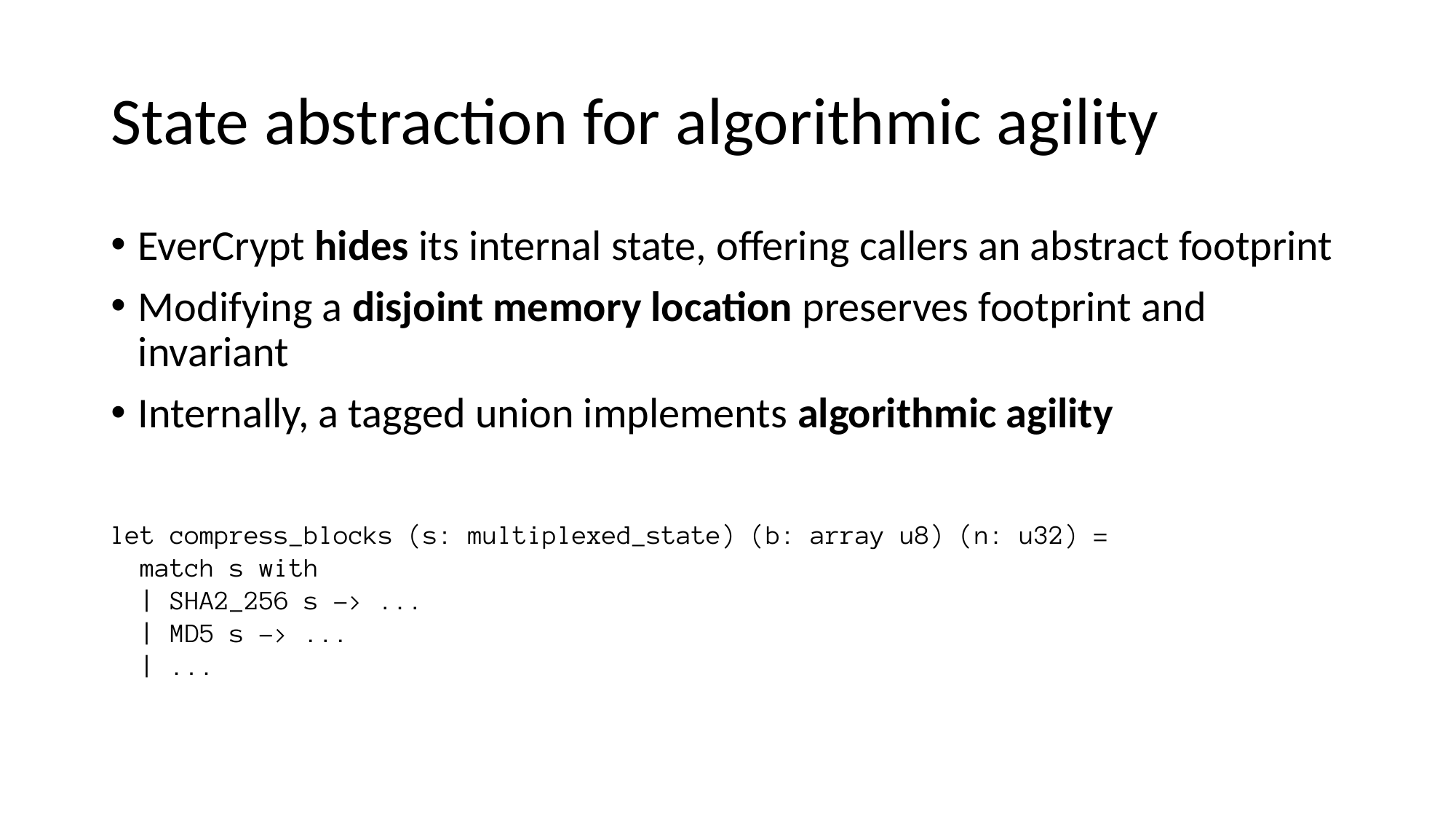

# State abstraction for algorithmic agility
EverCrypt hides its internal state, offering callers an abstract footprint
Modifying a disjoint memory location preserves footprint and invariant
Internally, a tagged union implements algorithmic agility
let compress_blocks (s: multiplexed_state) (b: array u8) (n: u32) =
  match s with
  | SHA2_256 s -> ...
  | MD5 s -> ...
  | ...